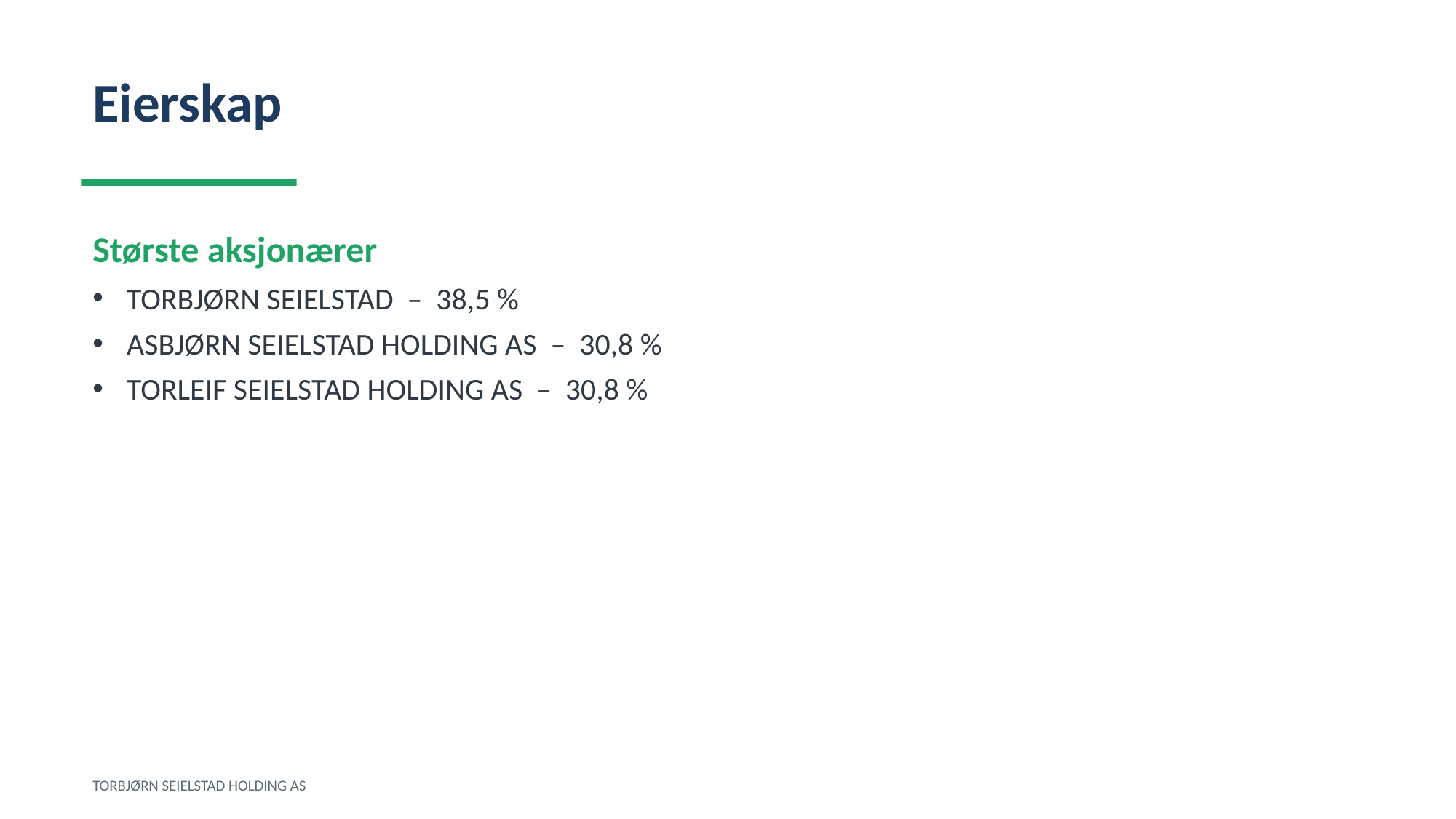

Eierskap

Største aksjonærer
TORBJØRN SEIELSTAD  –  38,5 %
ASBJØRN SEIELSTAD HOLDING AS  –  30,8 %
TORLEIF SEIELSTAD HOLDING AS  –  30,8 %
TORBJØRN SEIELSTAD HOLDING AS